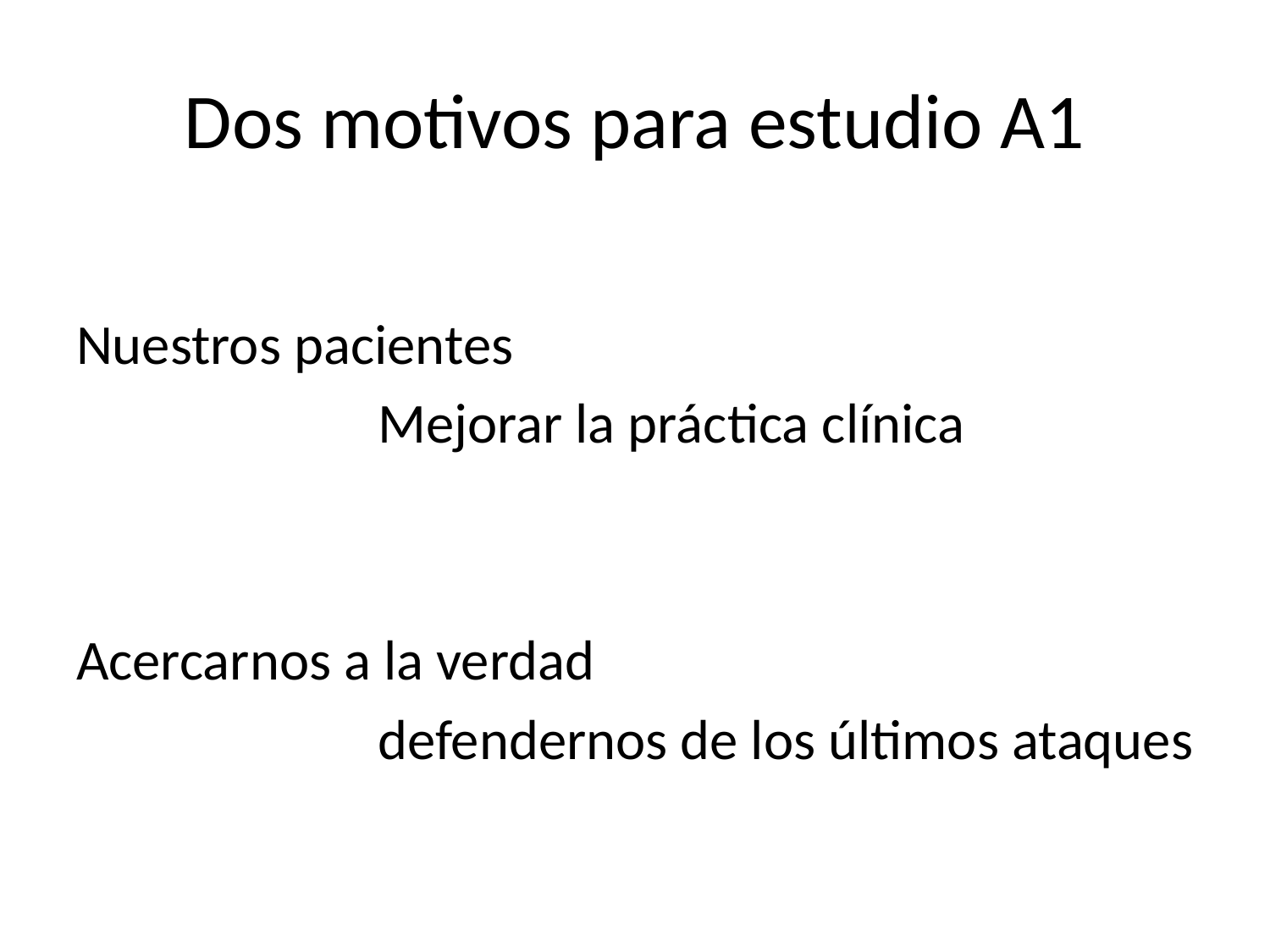

# Dos motivos para estudio A1

Nuestros pacientes
			Mejorar la práctica clínica

Acercarnos a la verdad
			defendernos de los últimos ataques